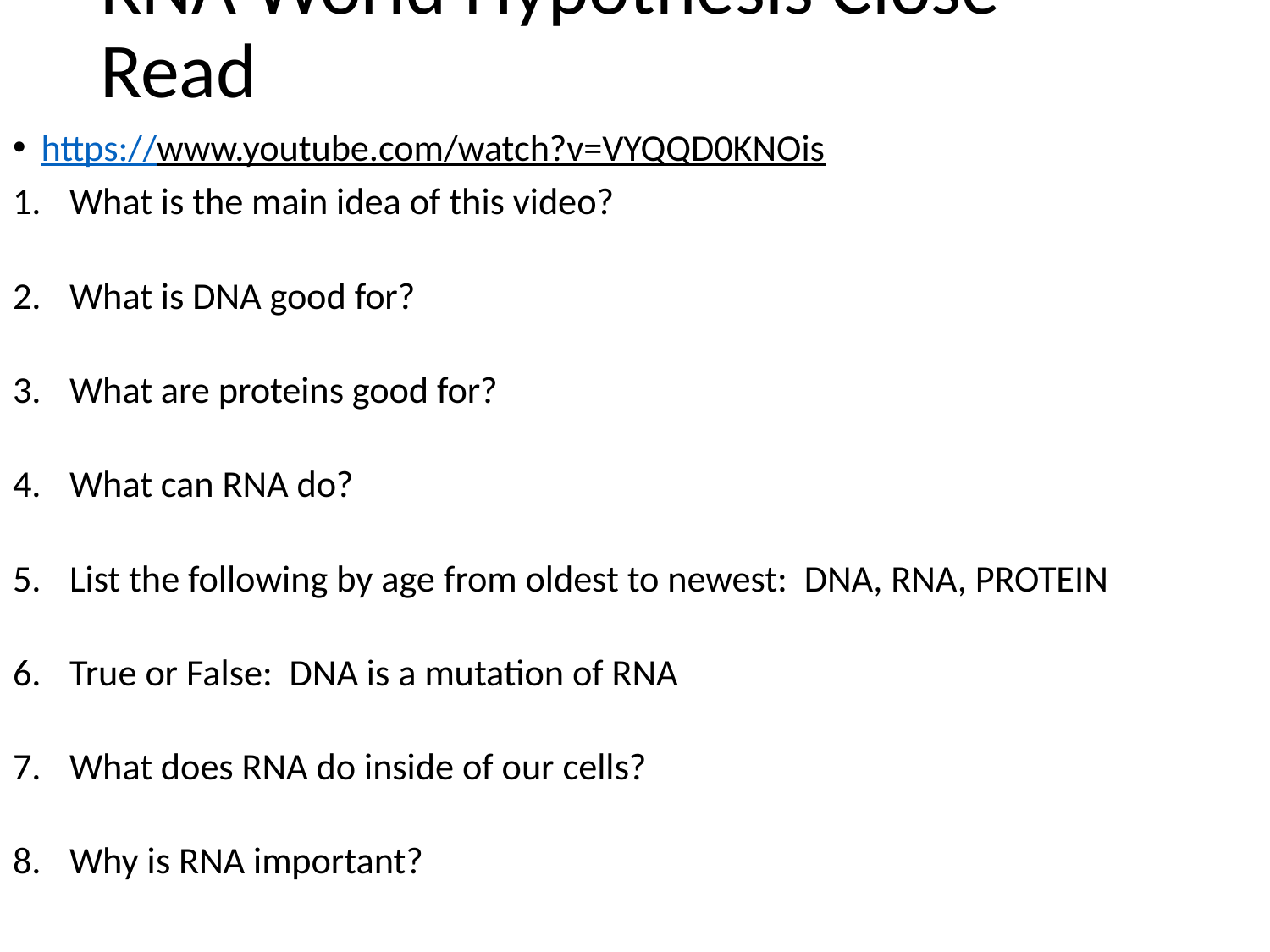

# RNA World Hypothesis Close Read
https://www.youtube.com/watch?v=VYQQD0KNOis
What is the main idea of this video?
What is DNA good for?
What are proteins good for?
What can RNA do?
List the following by age from oldest to newest:  DNA, RNA, PROTEIN
True or False:  DNA is a mutation of RNA
What does RNA do inside of our cells?
Why is RNA important?